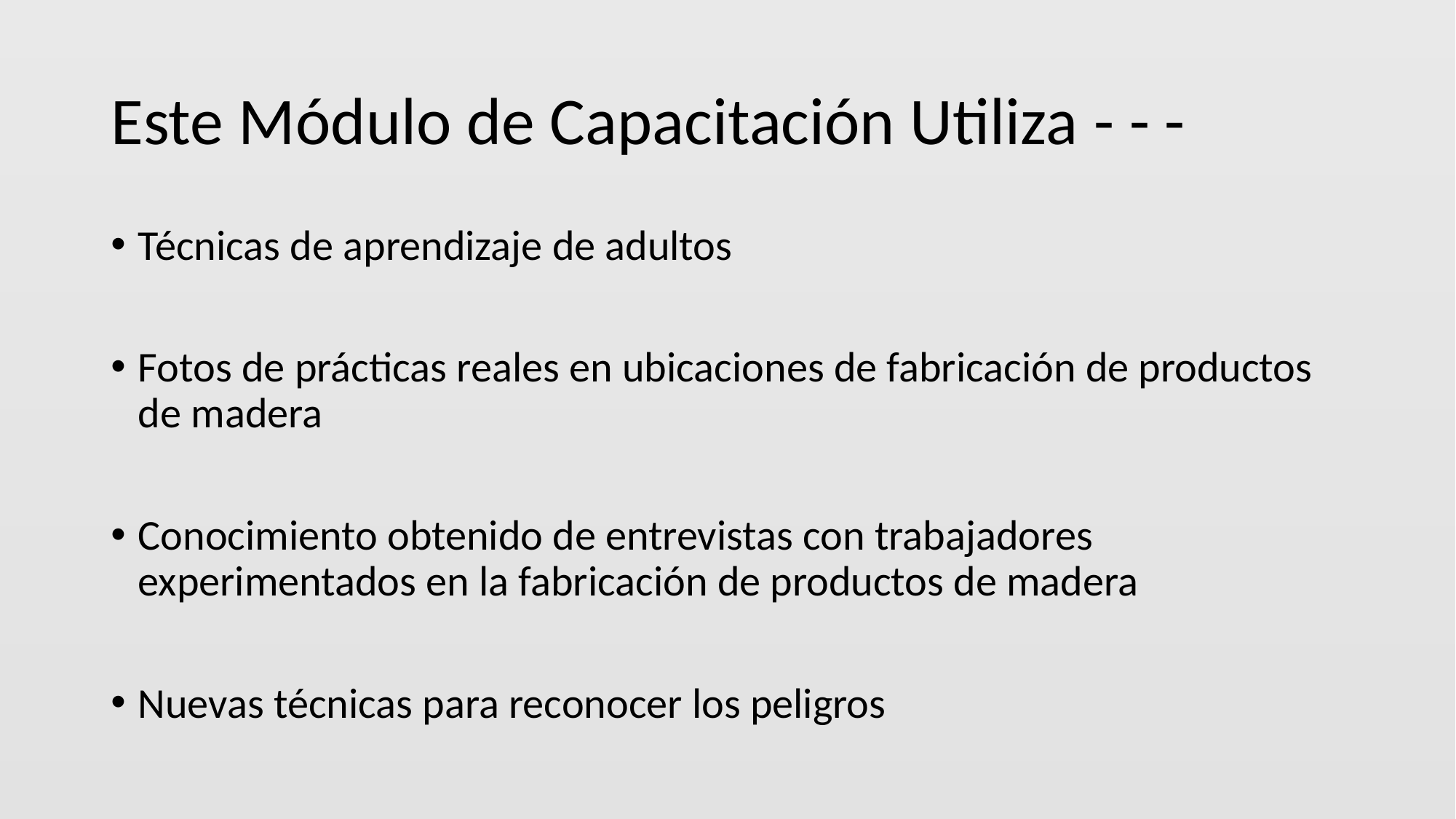

# Este Módulo de Capacitación Utiliza - - -
Técnicas de aprendizaje de adultos

Fotos de prácticas reales en ubicaciones de fabricación de productos de madera

Conocimiento obtenido de entrevistas con trabajadores experimentados en la fabricación de productos de madera

Nuevas técnicas para reconocer los peligros